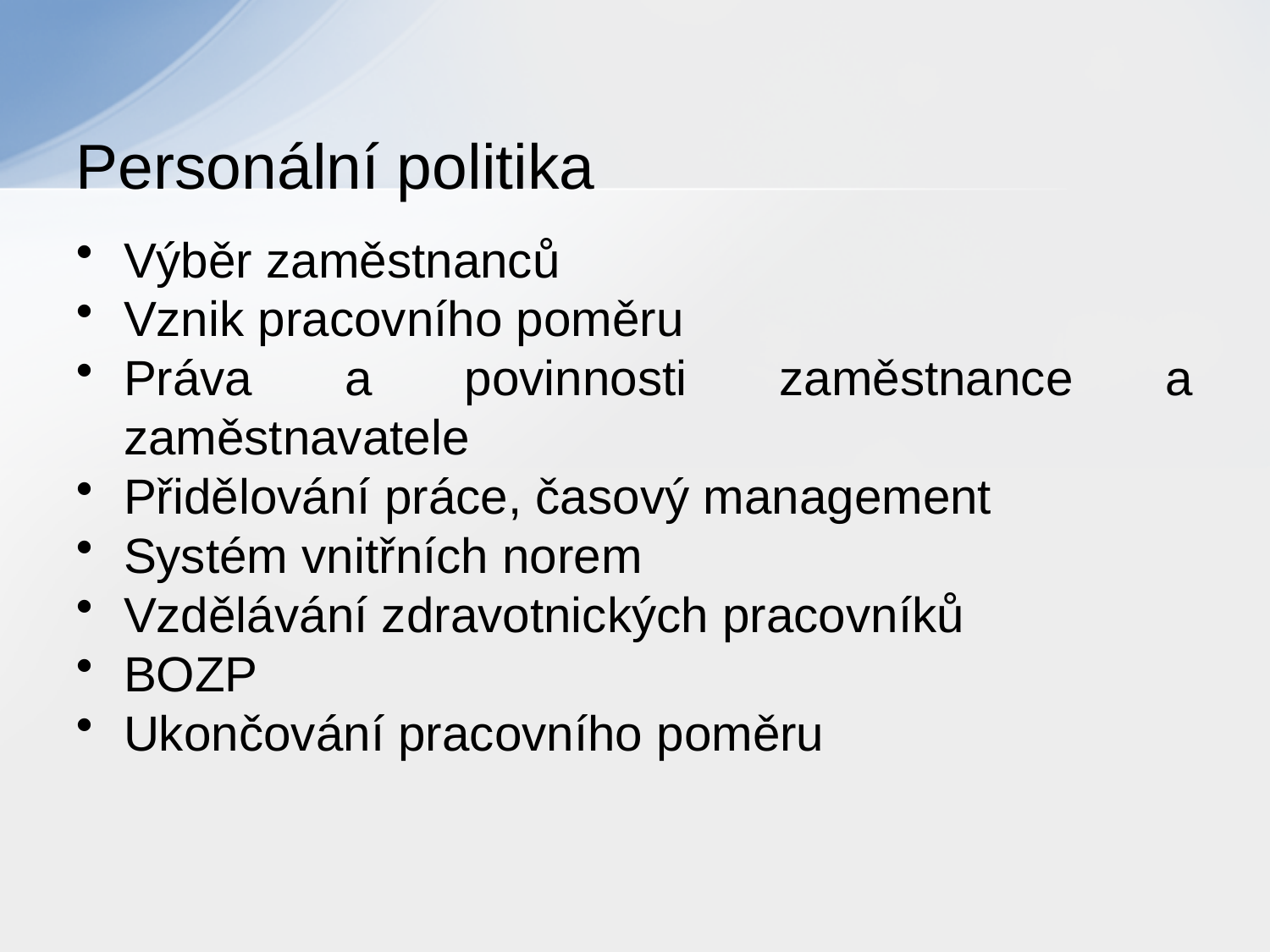

# Personální politika
Výběr zaměstnanců
Vznik pracovního poměru
Práva a povinnosti zaměstnance a zaměstnavatele
Přidělování práce, časový management
Systém vnitřních norem
Vzdělávání zdravotnických pracovníků
BOZP
Ukončování pracovního poměru